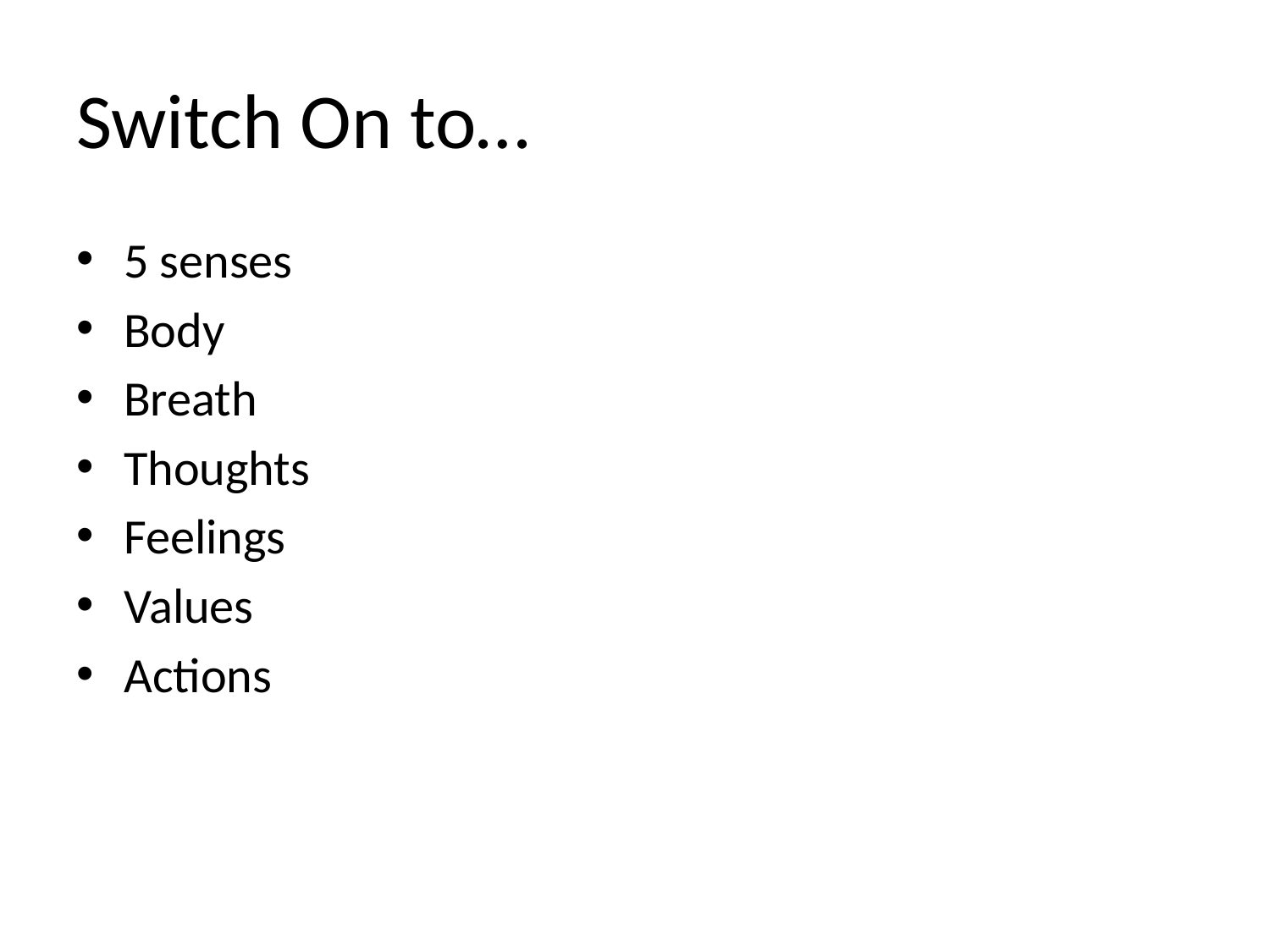

# Switch On to…
5 senses
Body
Breath
Thoughts
Feelings
Values
Actions